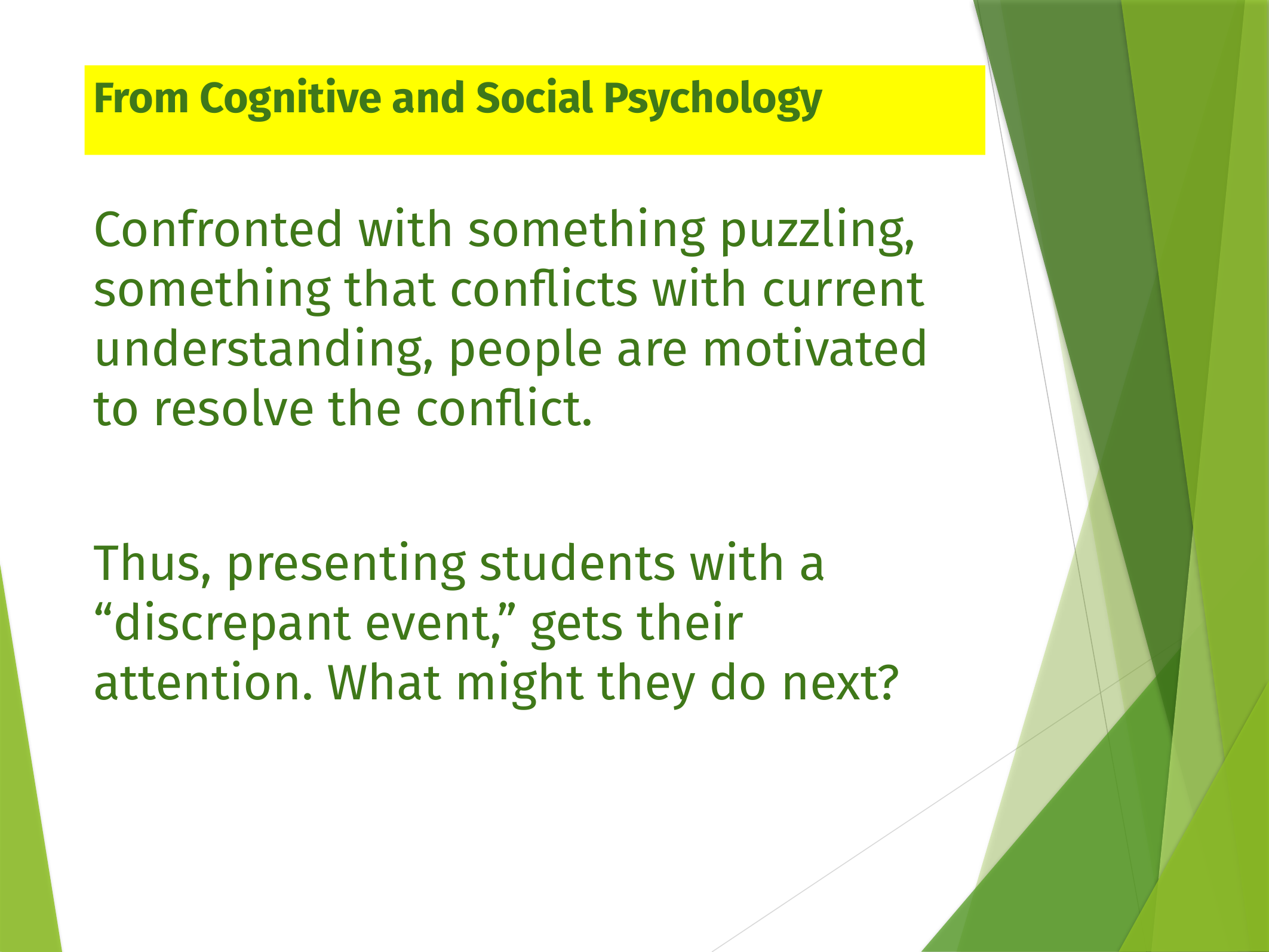

# From Cognitive and Social Psychology
Confronted with something puzzling, something that conflicts with current understanding, people are motivated to resolve the conflict.

Thus, presenting students with a “discrepant event,” gets their attention. What might they do next?